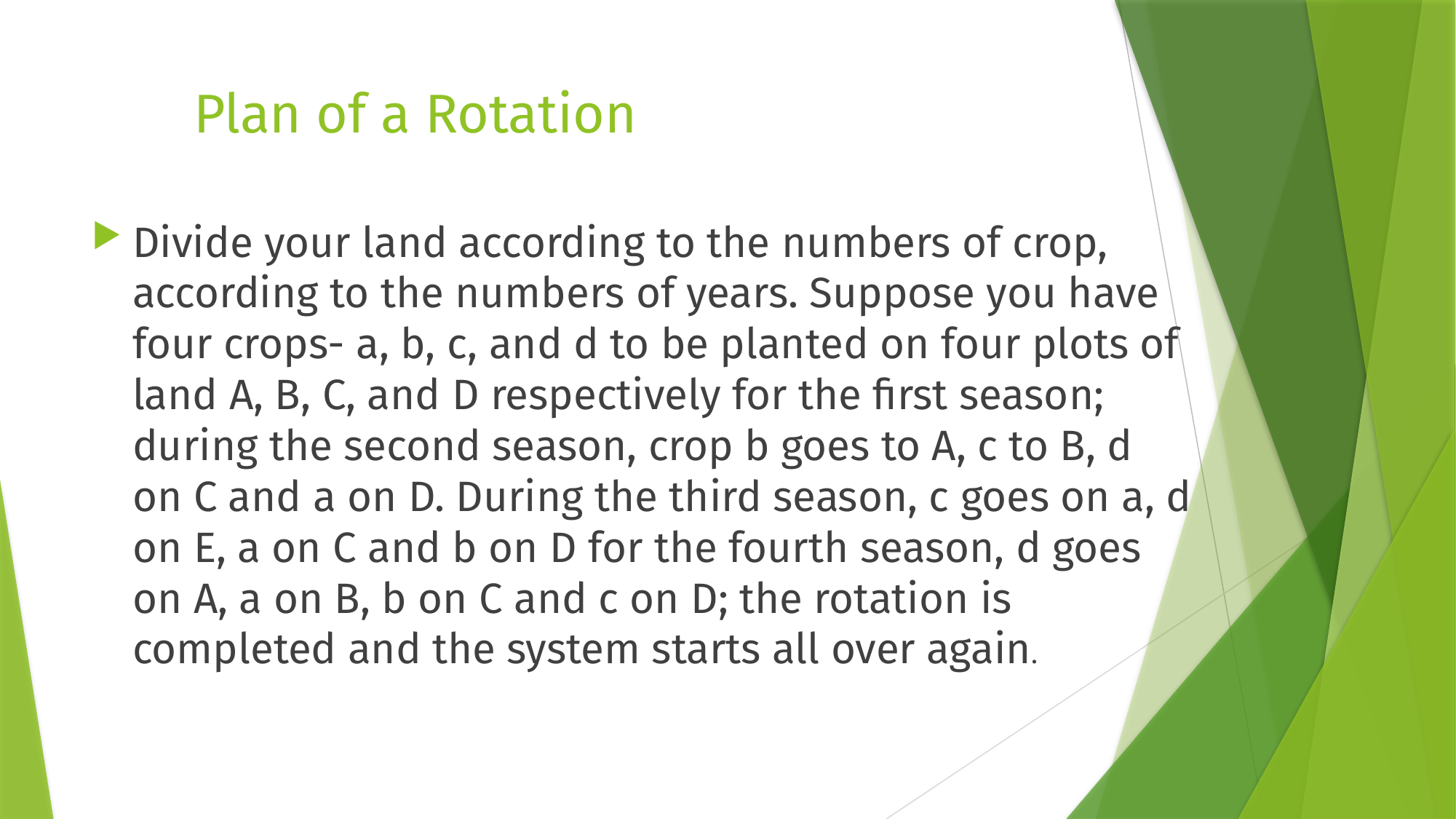

# Plan of a Rotation
Divide your land according to the numbers of crop, according to the numbers of years. Suppose you have four crops- a, b, c, and d to be planted on four plots of land A, B, C, and D respectively for the first season; during the second season, crop b goes to A, c to B, d on C and a on D. During the third season, c goes on a, d on E, a on C and b on D for the fourth season, d goes on A, a on B, b on C and c on D; the rotation is completed and the system starts all over again.